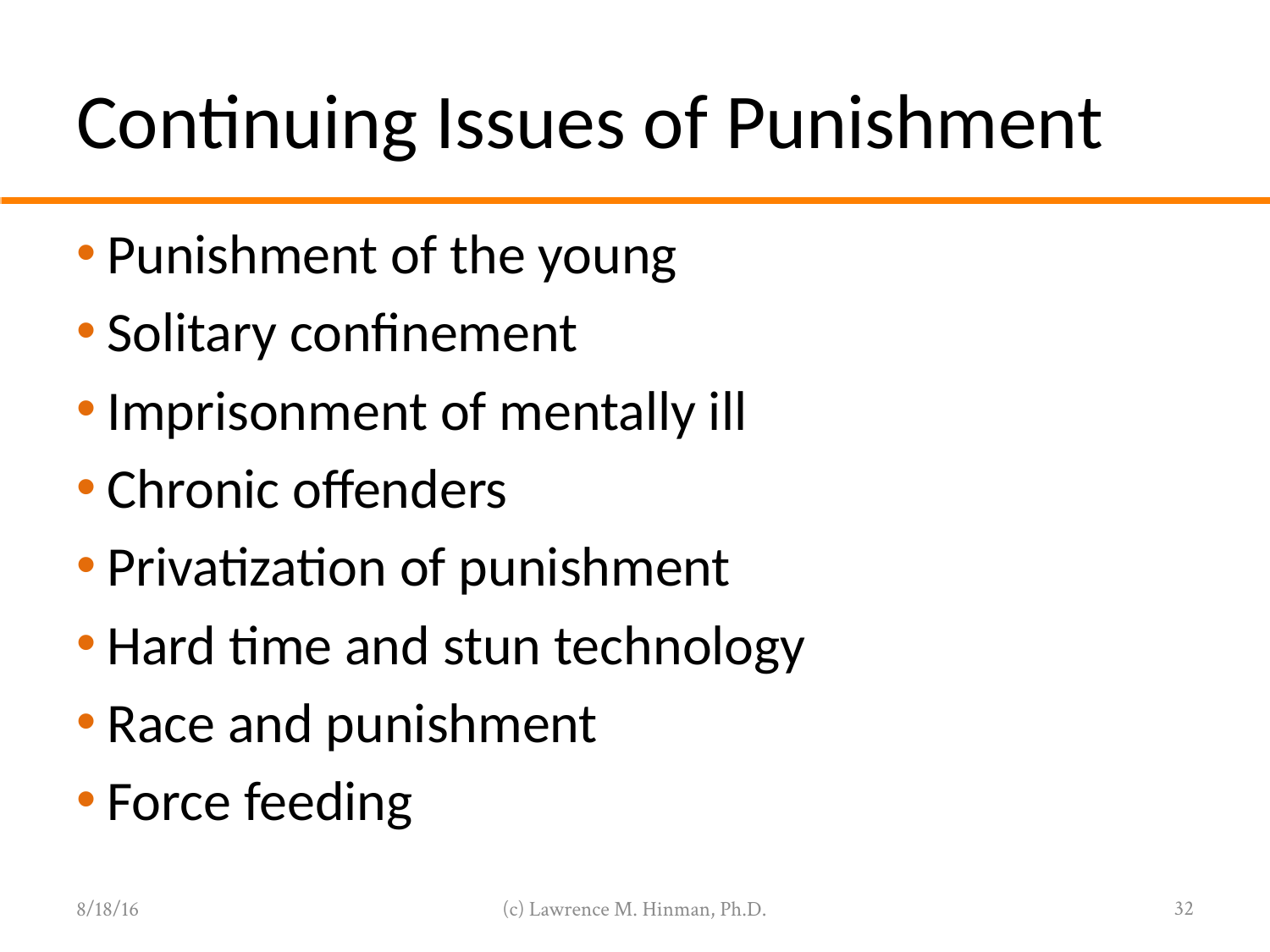

# Continuing Issues of Punishment
Punishment of the young
Solitary confinement
Imprisonment of mentally ill
Chronic offenders
Privatization of punishment
Hard time and stun technology
Race and punishment
Force feeding
8/18/16
(c) Lawrence M. Hinman, Ph.D.
32